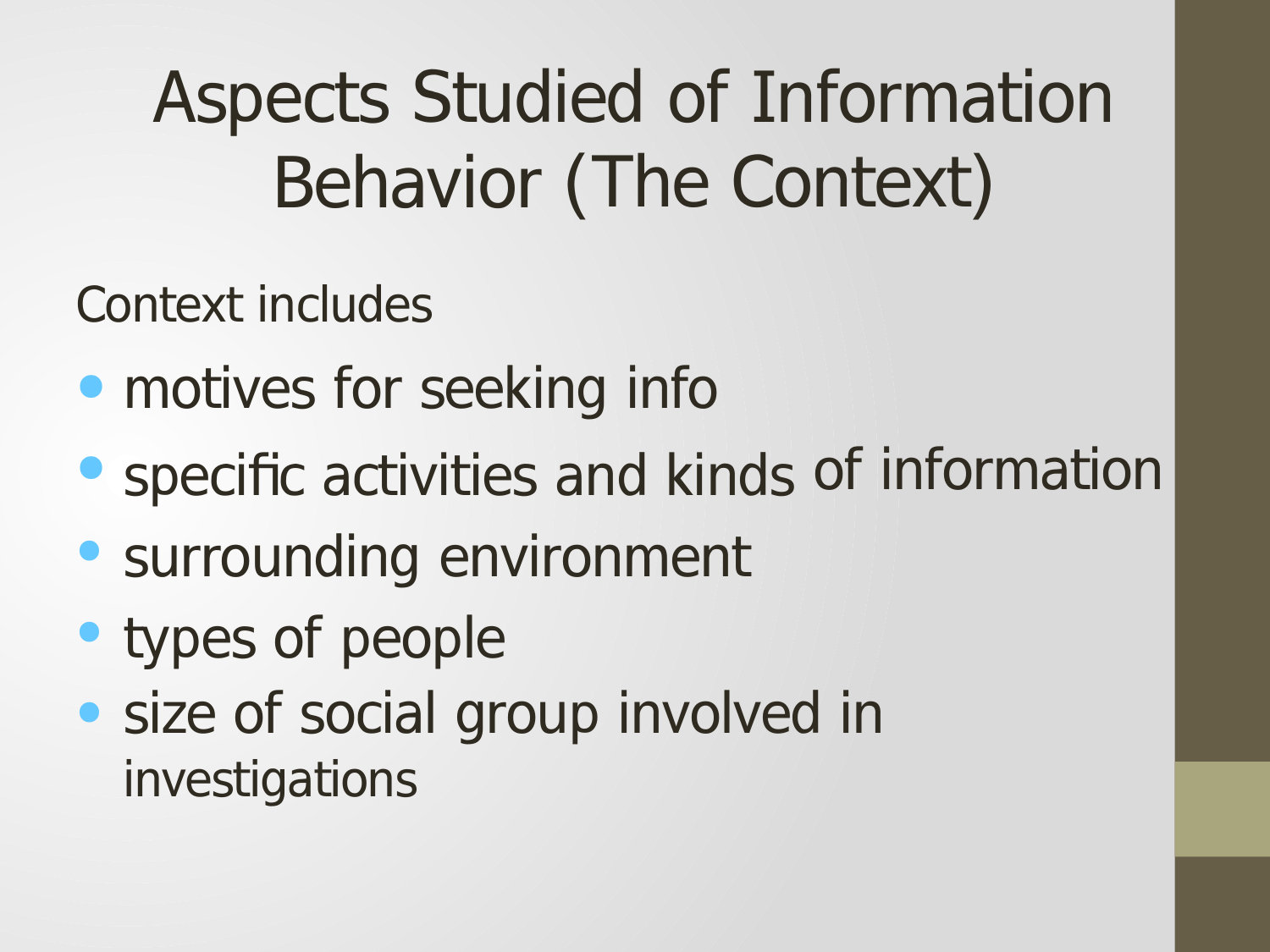

Aspects
Studied
of
Information
Behavior
Context includes
(The Context)
•
•
•
•
•
motives for seeking info
specific activities and kinds surrounding environment types of people
of information
size of social group involved in
investigations